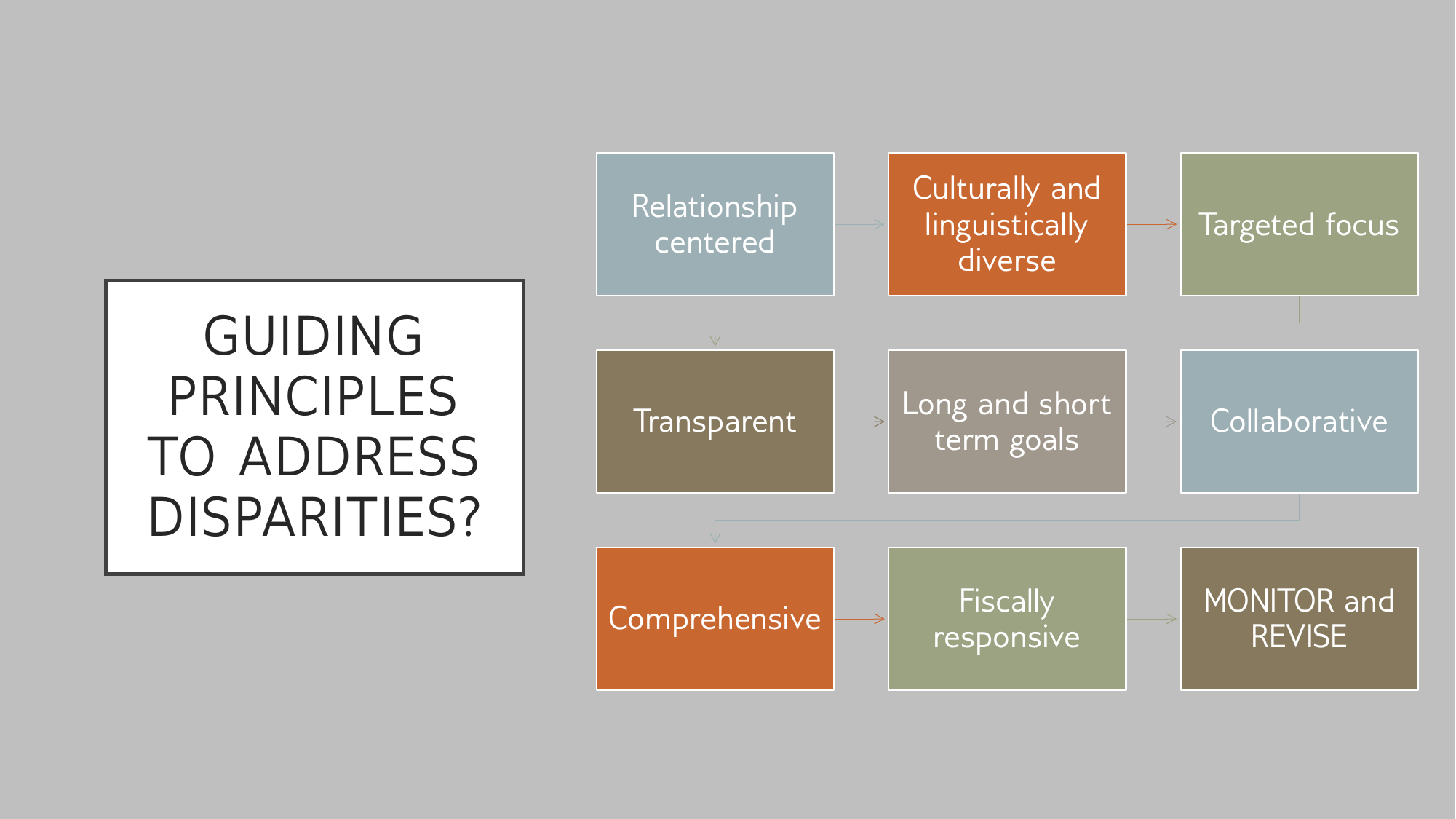

Relationship centered

Culturally and linguistically diverse

Targeted focus

Transparent

Long and short term goals

Collaborative

Comprehensive

Fiscally responsive
MONITOR and REVISE
# Guiding principles to address disparities?